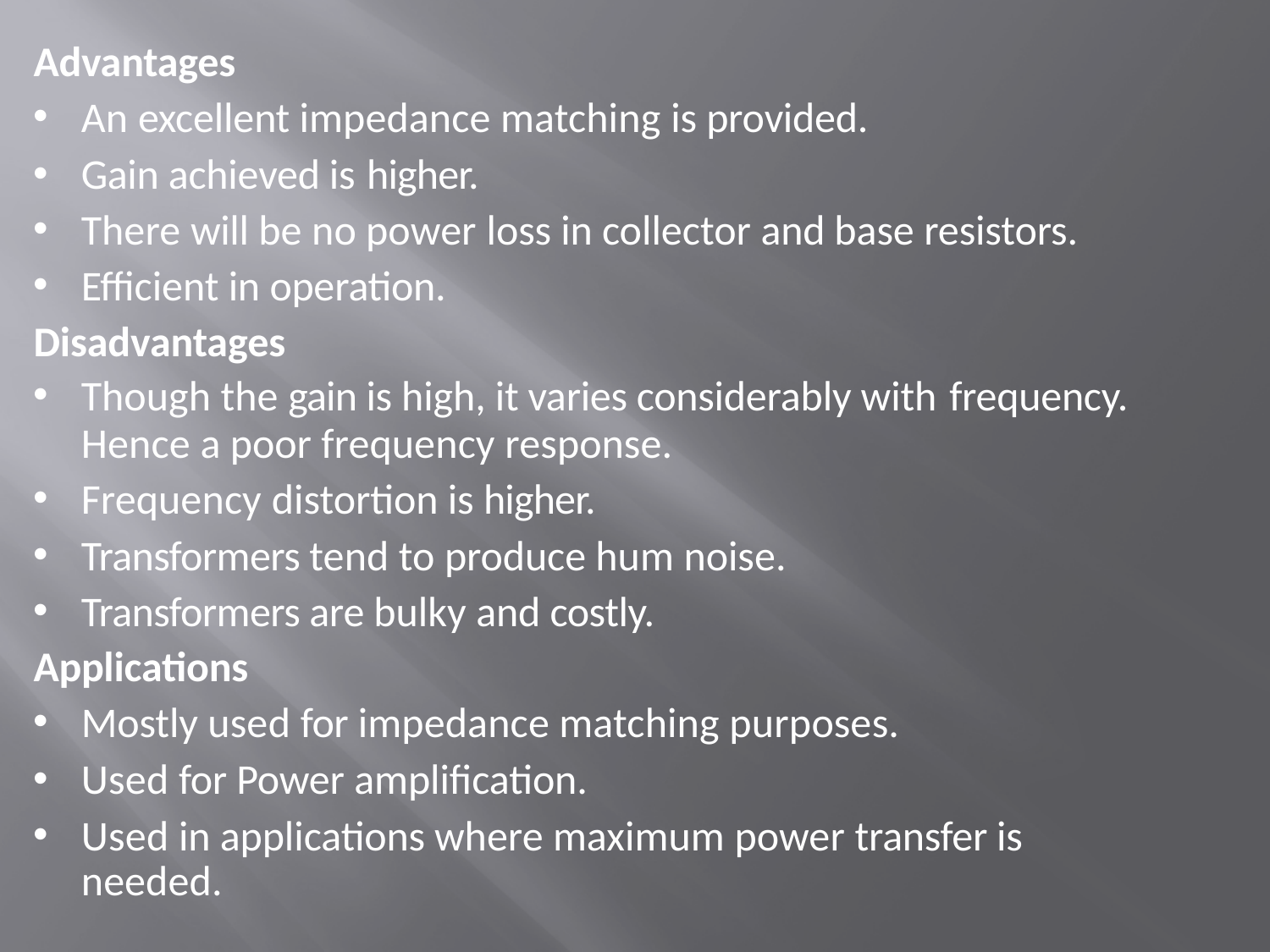

Advantages
An excellent impedance matching is provided.
Gain achieved is higher.
There will be no power loss in collector and base resistors.
Efficient in operation.
Disadvantages
Though the gain is high, it varies considerably with frequency.
Hence a poor frequency response.
Frequency distortion is higher.
Transformers tend to produce hum noise.
Transformers are bulky and costly.
Applications
Mostly used for impedance matching purposes.
Used for Power amplification.
Used in applications where maximum power transfer is  needed.